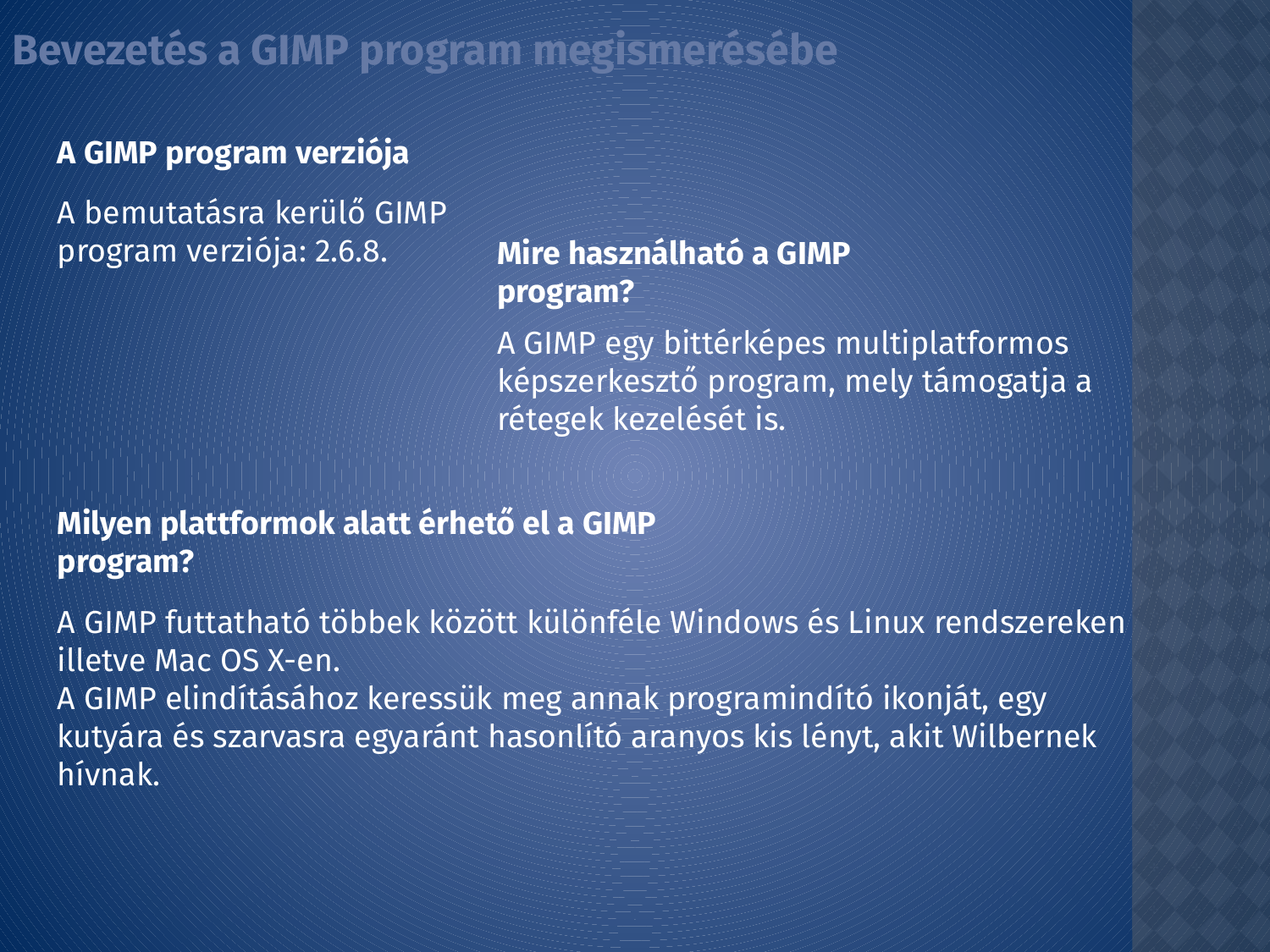

Bevezetés a GIMP program megismerésébe
A GIMP program verziója

A bemutatásra kerülő GIMP program verziója: 2.6.8.
Mire használható a GIMP program?

A GIMP egy bittérképes multiplatformos képszerkesztő program, mely támogatja a rétegek kezelését is.
Milyen plattformok alatt érhető el a GIMP program?
A GIMP futtatható többek között különféle Windows és Linux rendszereken illetve Mac OS X-en.
A GIMP elindításához keressük meg annak programindító ikonját, egy kutyára és szarvasra egyaránt hasonlító aranyos kis lényt, akit Wilbernek hívnak.